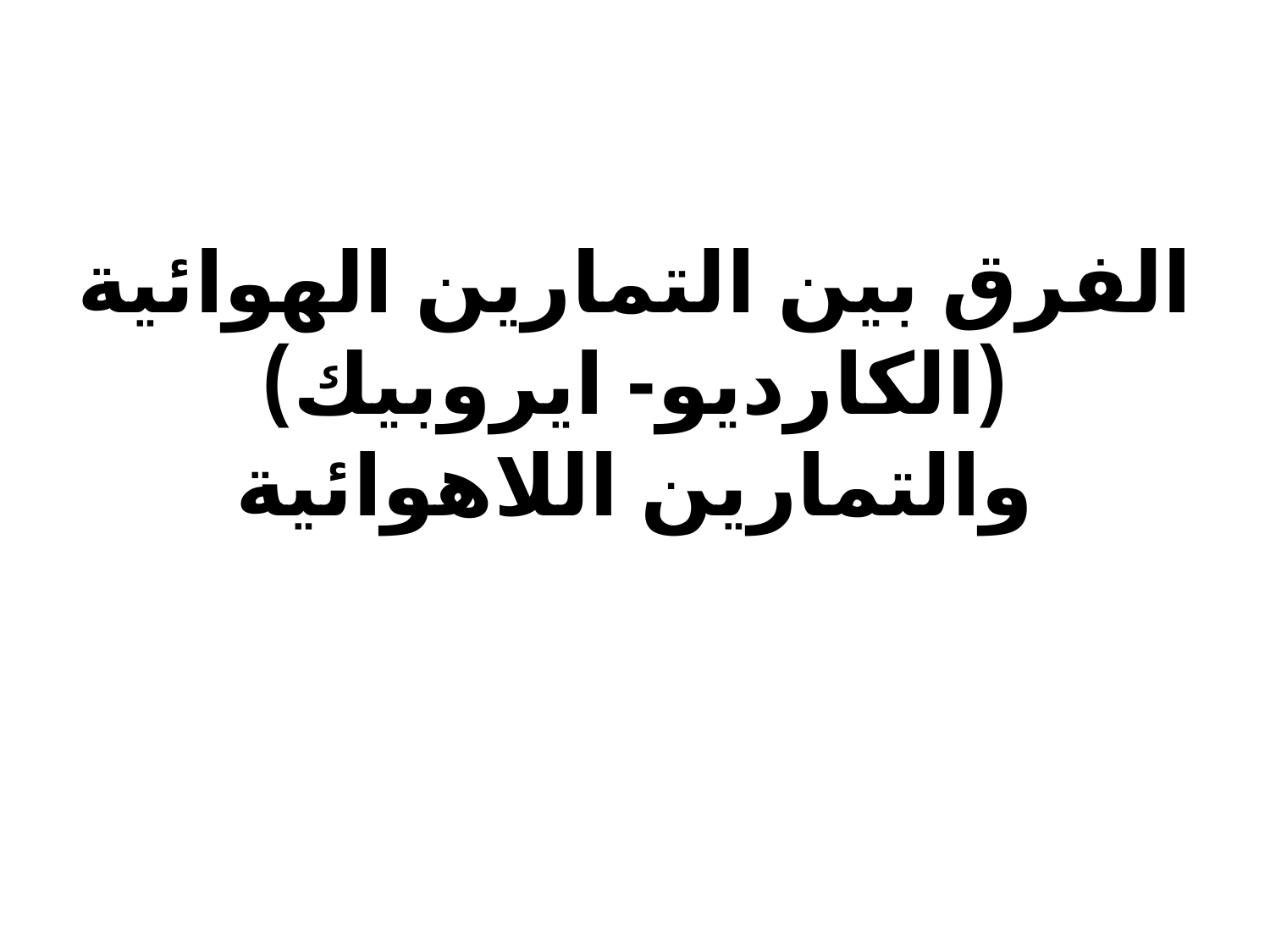

# الفرق بين التمارين الهوائية (الكارديو- ايروبيك) والتمارين اللاهوائية